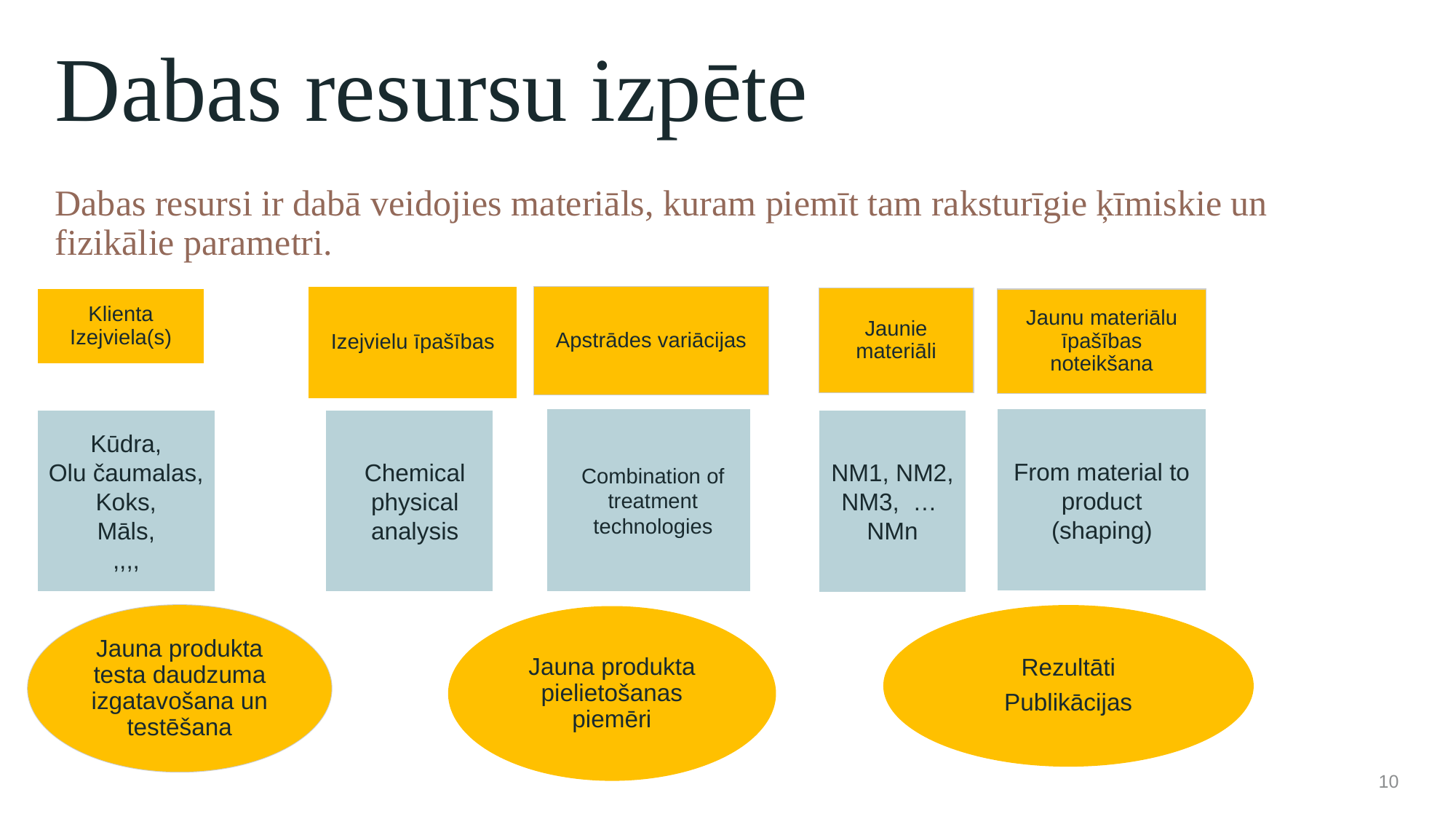

# Dabas resursu izpēte
Dabas resursi ir dabā veidojies materiāls, kuram piemīt tam raksturīgie ķīmiskie un fizikālie parametri.

Izejvielu īpašības

Apstrādes variācijas

Jaunie materiāli
Klienta Izejviela(s)

Jaunu materiālu īpašības noteikšana
Combination of treatment technologies
From material to product (shaping)
Kūdra,
Olu čaumalas,
Koks,
Māls,
,,,,
Chemical physical
analysis
NM1, NM2, NM3,  …
NMn

Jauna produkta testa daudzuma izgatavošana un testēšana
Rezultāti
Publikācijas
Jauna produkta pielietošanas piemēri
10